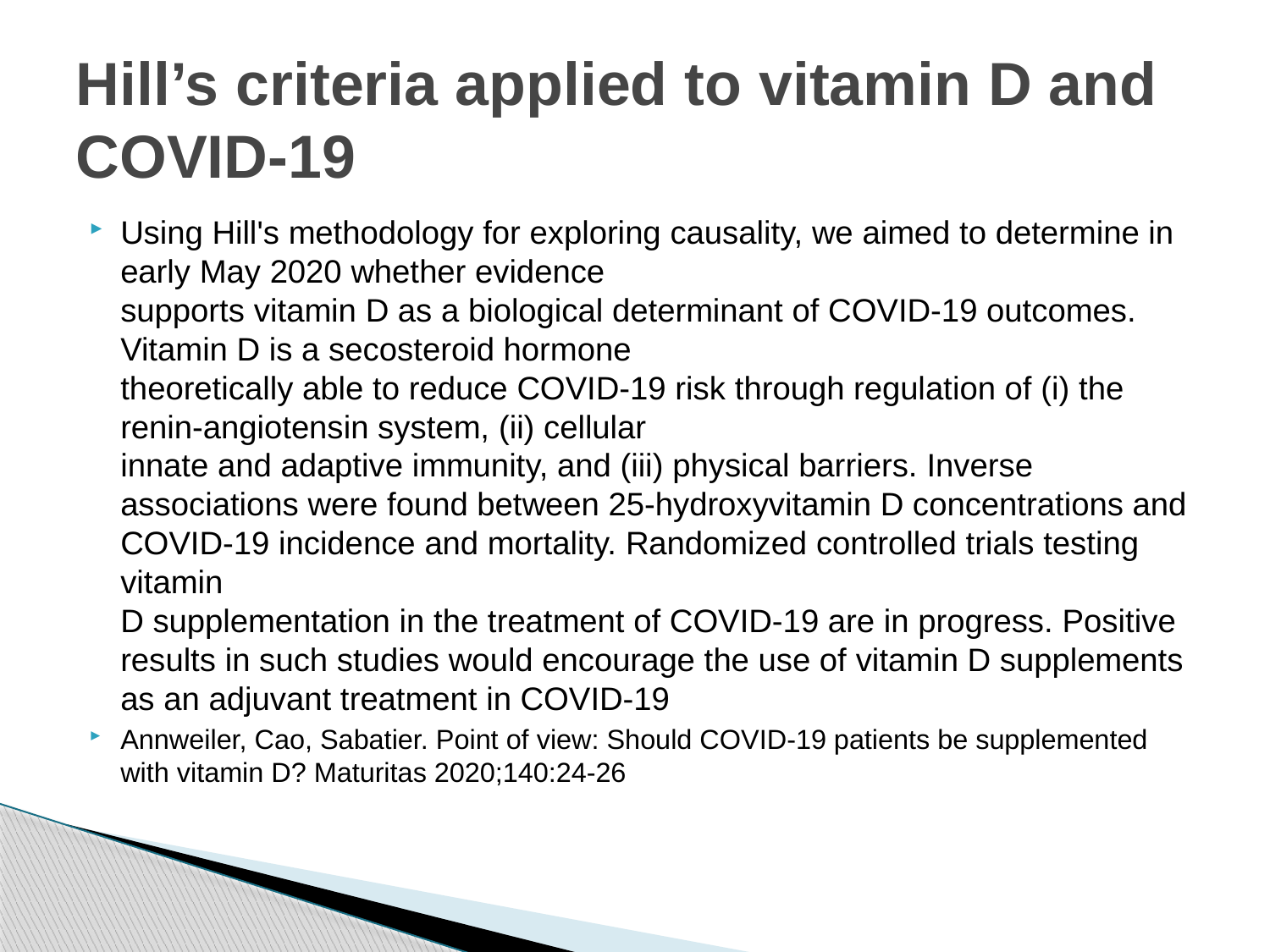

# Hill’s criteria applied to vitamin D and COVID-19
Using Hill's methodology for exploring causality, we aimed to determine in early May 2020 whether evidence
supports vitamin D as a biological determinant of COVID-19 outcomes. Vitamin D is a secosteroid hormone
theoretically able to reduce COVID-19 risk through regulation of (i) the renin-angiotensin system, (ii) cellular
innate and adaptive immunity, and (iii) physical barriers. Inverse associations were found between 25-hydroxyvitamin D concentrations and COVID-19 incidence and mortality. Randomized controlled trials testing vitamin
D supplementation in the treatment of COVID-19 are in progress. Positive results in such studies would encourage the use of vitamin D supplements as an adjuvant treatment in COVID-19
Annweiler, Cao, Sabatier. Point of view: Should COVID-19 patients be supplemented with vitamin D? Maturitas 2020;140:24-26